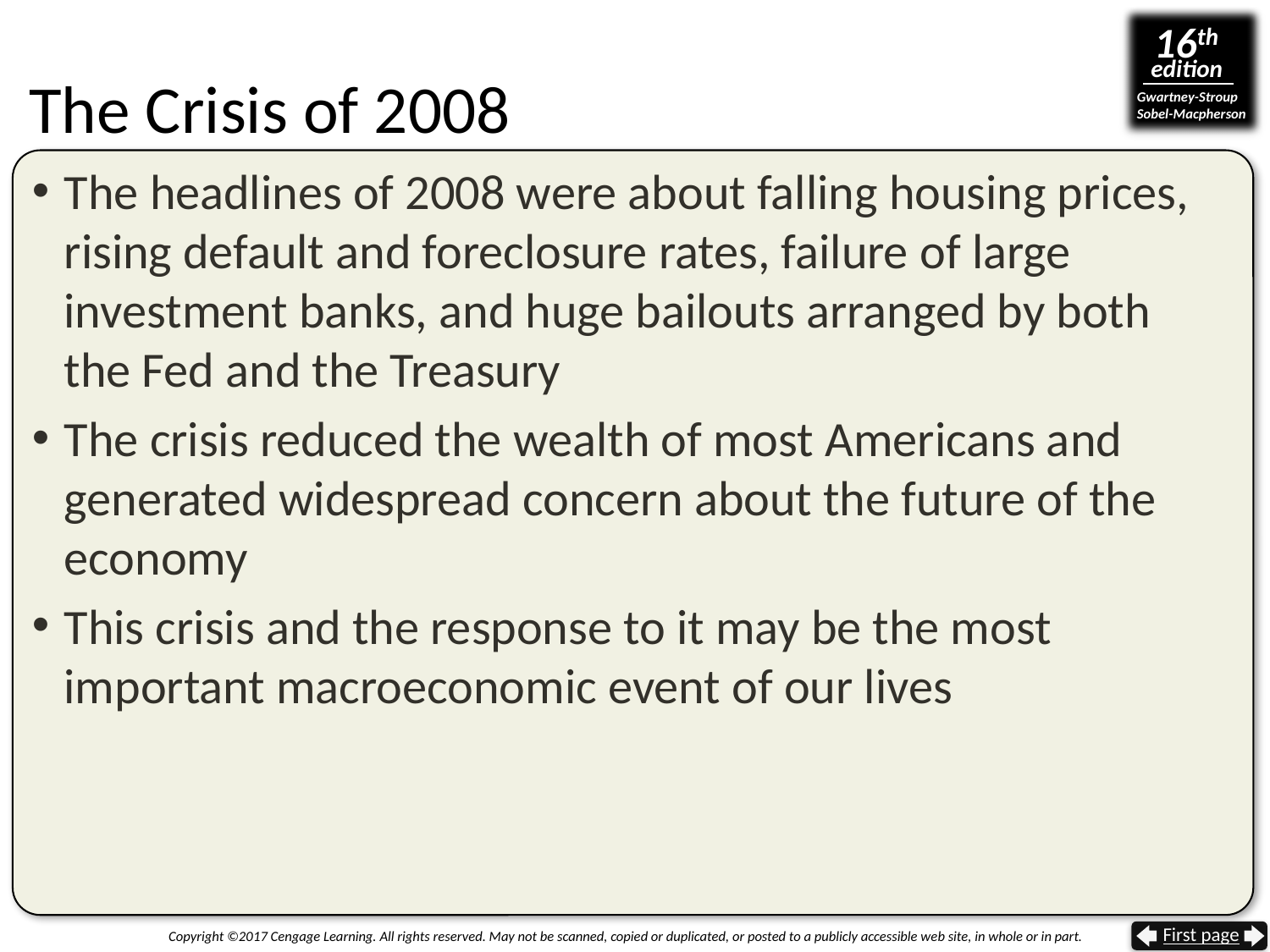

# The Crisis of 2008
The headlines of 2008 were about falling housing prices, rising default and foreclosure rates, failure of large investment banks, and huge bailouts arranged by both the Fed and the Treasury
The crisis reduced the wealth of most Americans and generated widespread concern about the future of the economy
This crisis and the response to it may be the most important macroeconomic event of our lives